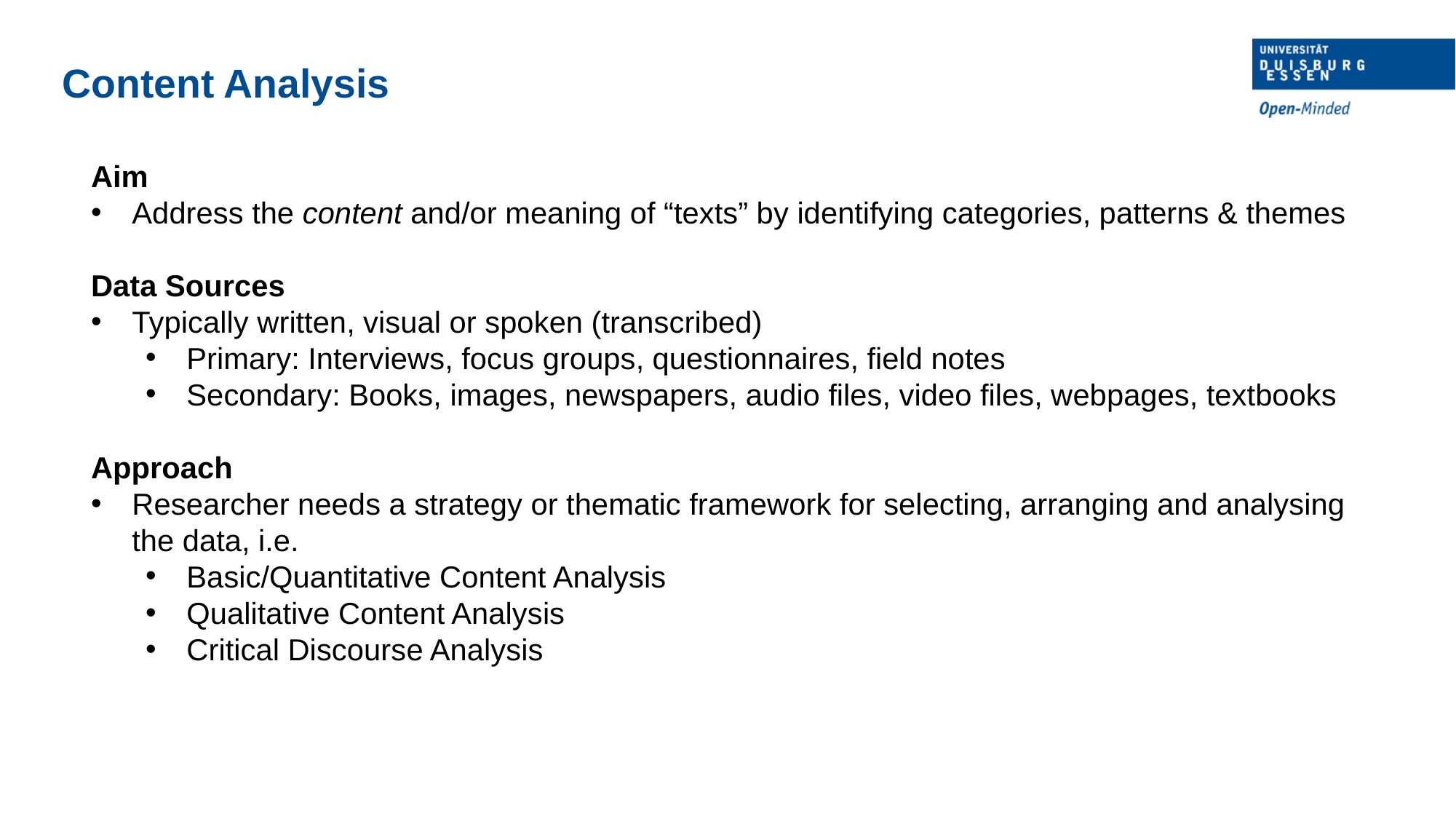

Content Analysis
Aim
Address the content and/or meaning of “texts” by identifying categories, patterns & themes

Data Sources
Typically written, visual or spoken (transcribed)
Primary: Interviews, focus groups, questionnaires, field notes
Secondary: Books, images, newspapers, audio files, video files, webpages, textbooks

Approach
Researcher needs a strategy or thematic framework for selecting, arranging and analysing the data, i.e.
Basic/Quantitative Content Analysis
Qualitative Content Analysis
Critical Discourse Analysis